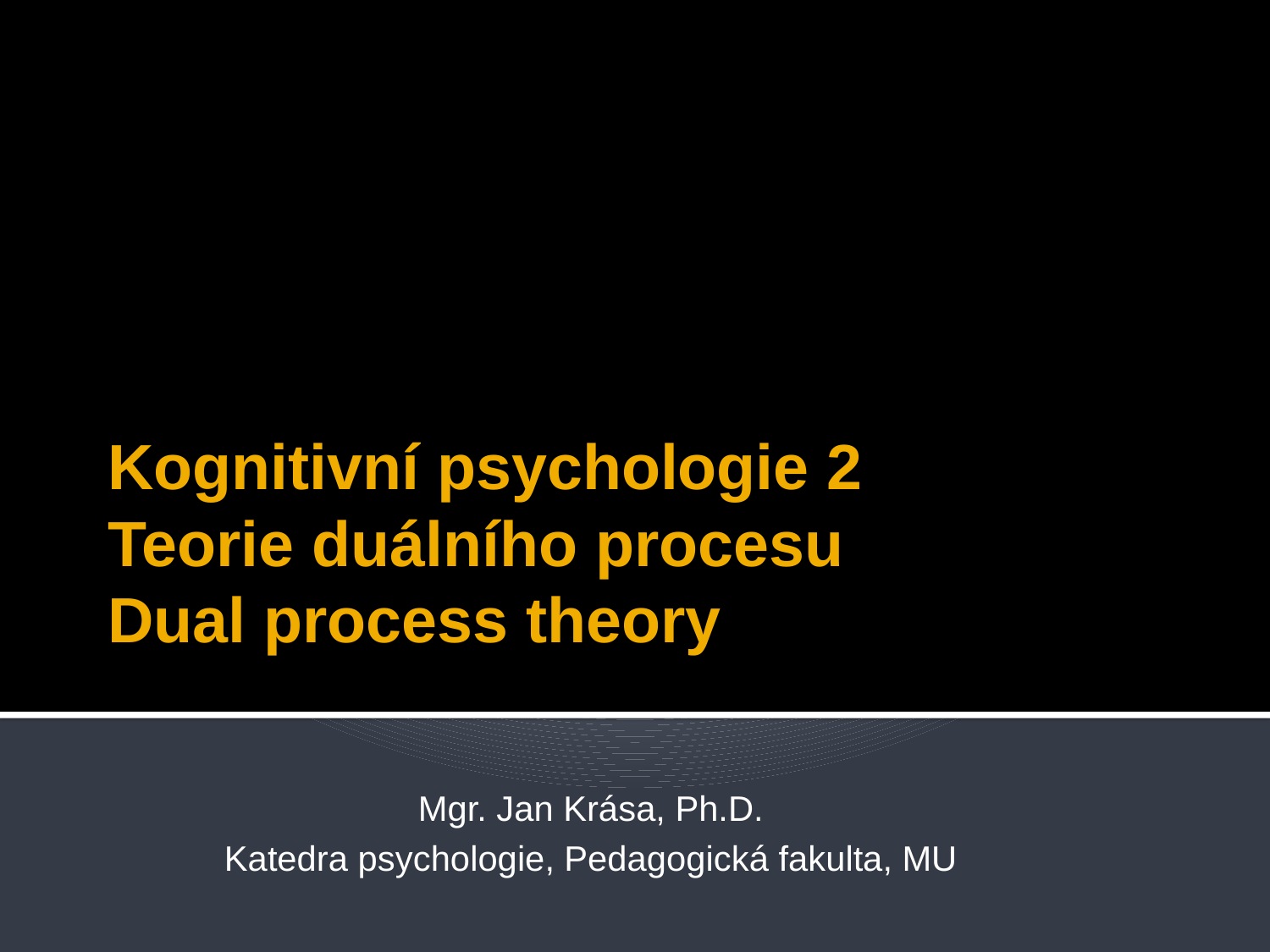

# Kognitivní psychologie 2 Teorie duálního procesu Dual process theory
Mgr. Jan Krása, Ph.D.
Katedra psychologie, Pedagogická fakulta, MU